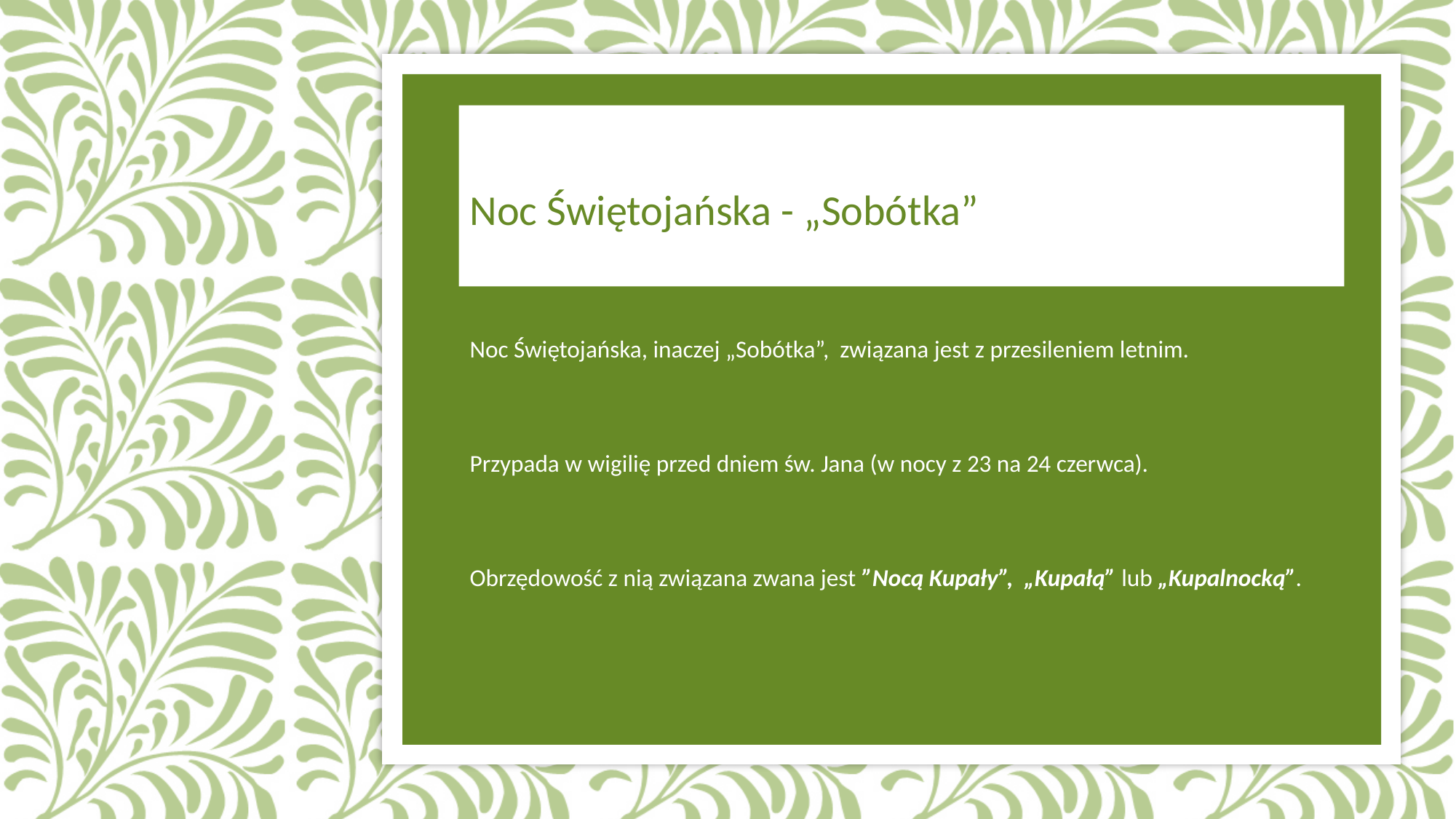

# Noc Świętojańska - „Sobótka”
Noc Świętojańska, inaczej „Sobótka”,  związana jest z przesileniem letnim.

Przypada w wigilię przed dniem św. Jana (w nocy z 23 na 24 czerwca).

Obrzędowość z nią związana zwana jest ”Nocą Kupały”,  „Kupałą” lub „Kupalnocką”.